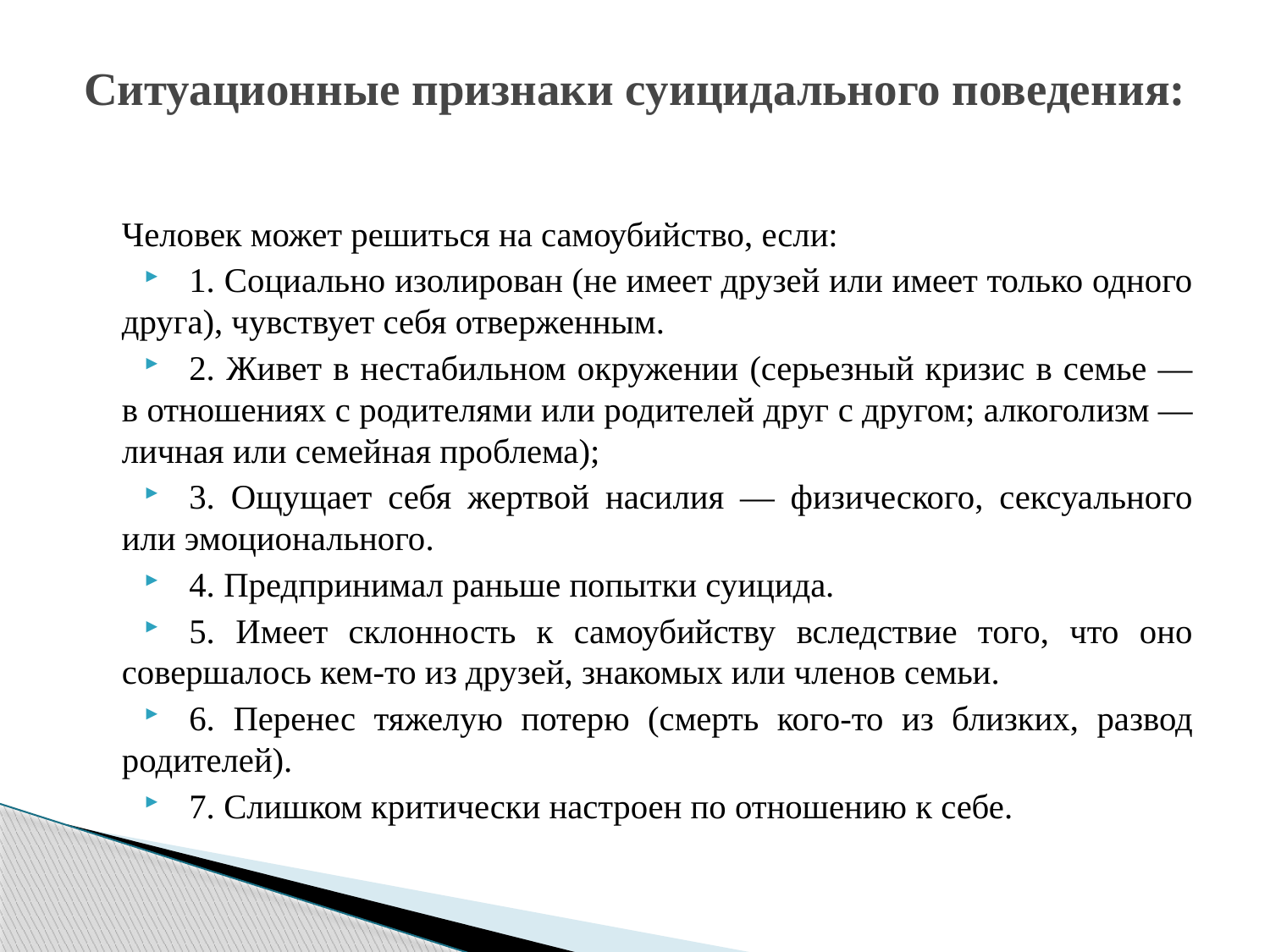

# Ситуационные признаки суицидального поведения:
Человек может решиться на самоубийство, если:
1. Социально изолирован (не имеет друзей или имеет только одного друга), чувствует себя отверженным.
2. Живет в нестабильном окружении (серьезный кризис в семье — в отношениях с родителями или родителей друг с другом; алкоголизм — личная или семейная проблема);
3. Ощущает себя жертвой насилия — физического, сексуального или эмоционального.
4. Предпринимал раньше попытки суицида.
5. Имеет склонность к самоубийству вследствие того, что оно совершалось кем-то из друзей, знакомых или членов семьи.
6. Перенес тяжелую потерю (смерть кого-то из близких, развод родителей).
7. Слишком критически настроен по отношению к себе.